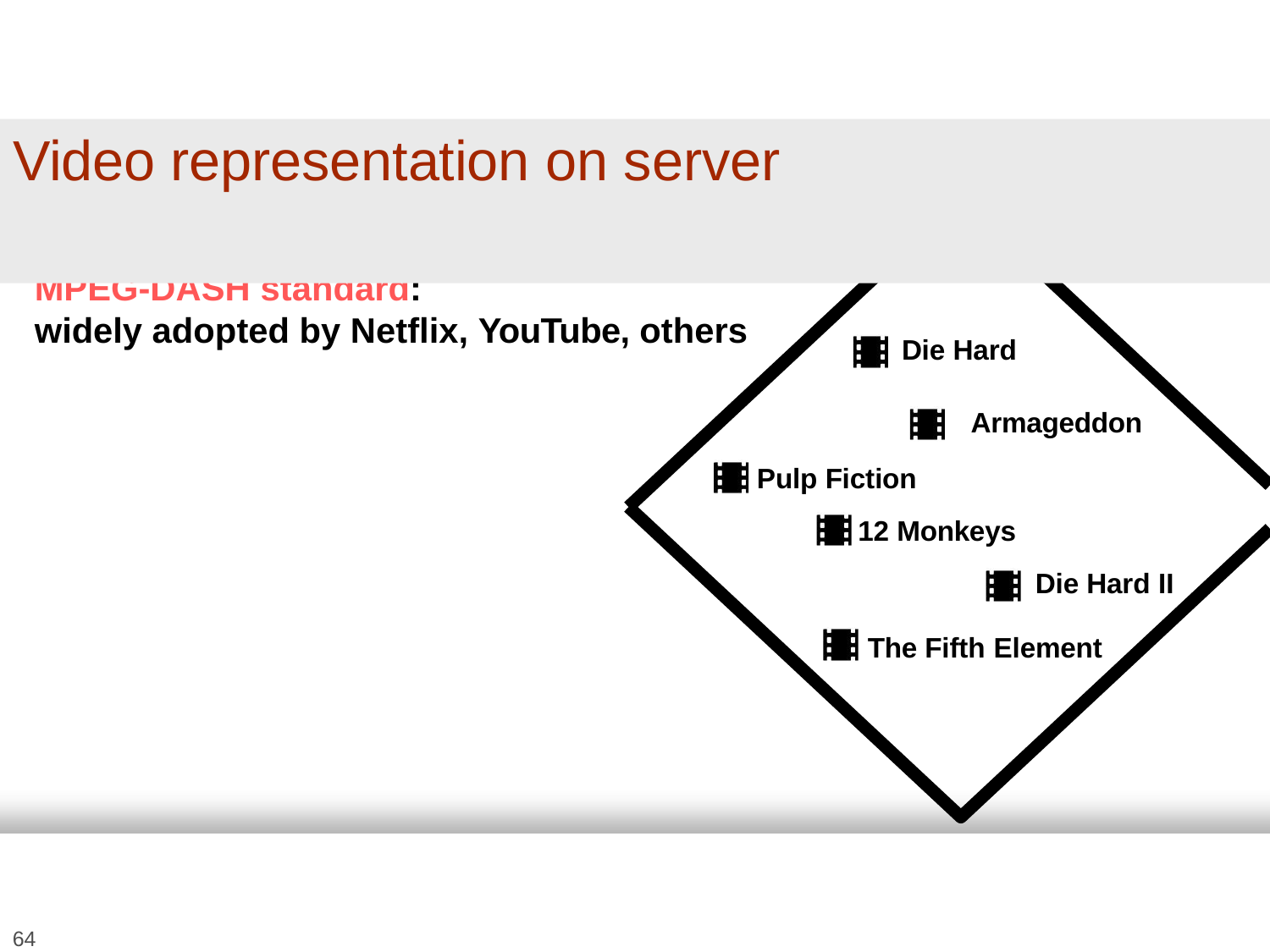

# Video representation on server

MPEG-DASH standard:
widely adopted by Netflix, YouTube, others
Die Hard

Armageddon
Pulp Fiction
12 Monkeys
Die Hard II

The Fifth Element

64